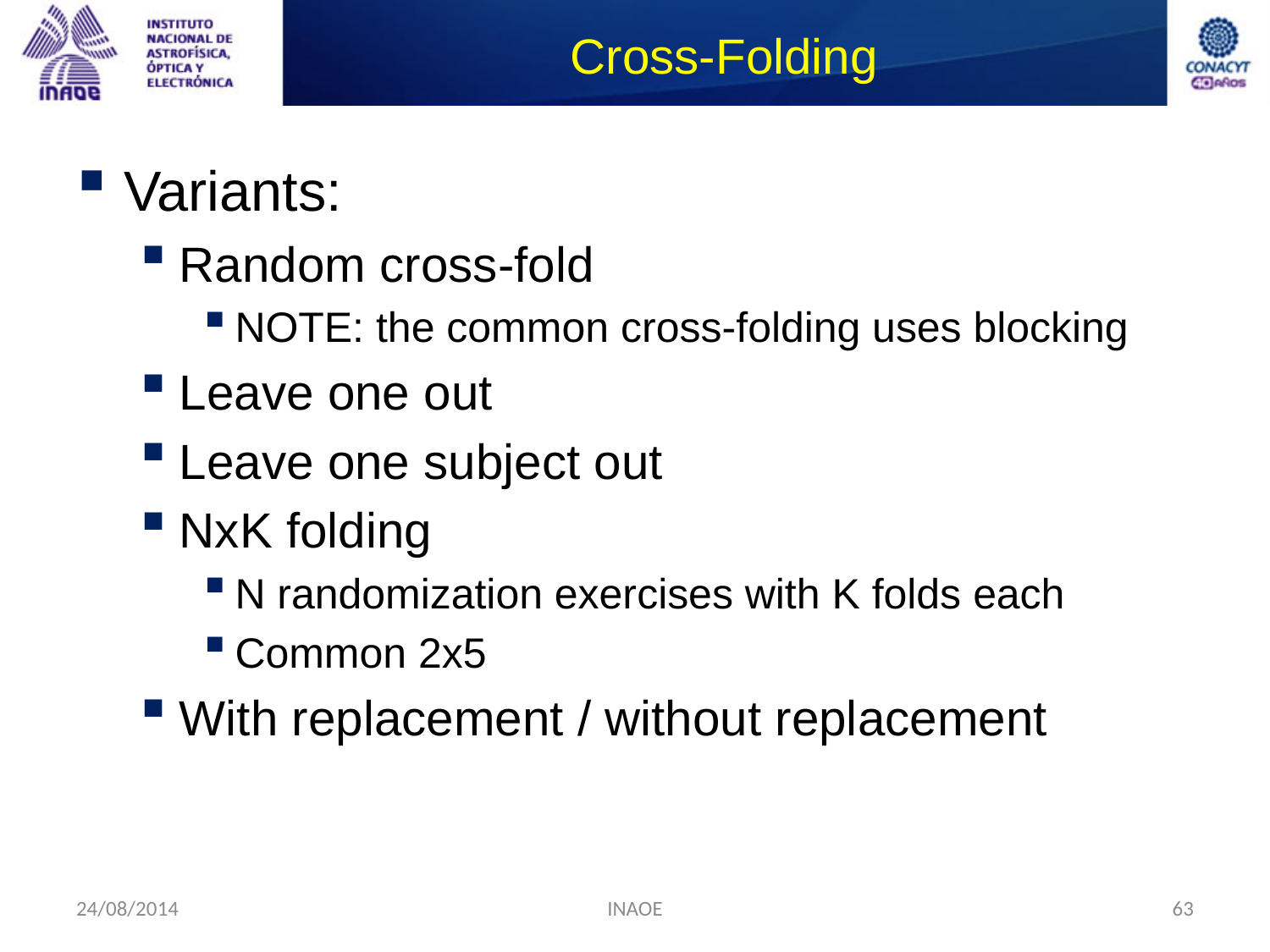

# Cross-Folding
Variants:
Random cross-fold
NOTE: the common cross-folding uses blocking
Leave one out
Leave one subject out
NxK folding
N randomization exercises with K folds each
Common 2x5
With replacement / without replacement
24/08/2014
INAOE
63